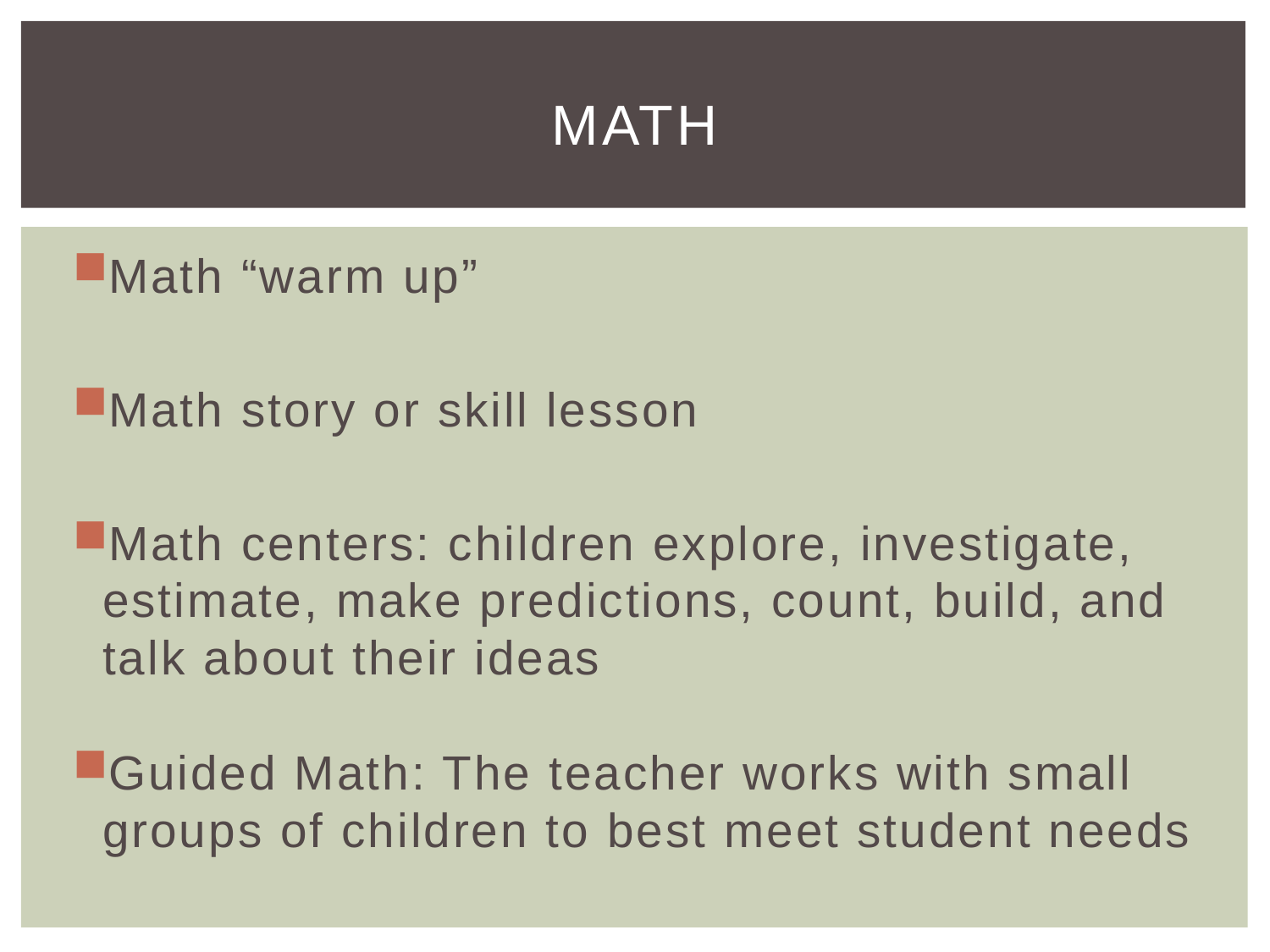

# MATH
Math “warm up”

Math story or skill lesson

Math centers: children explore, investigate, estimate, make predictions, count, build, and talk about their ideas

Guided Math: The teacher works with small groups of children to best meet student needs